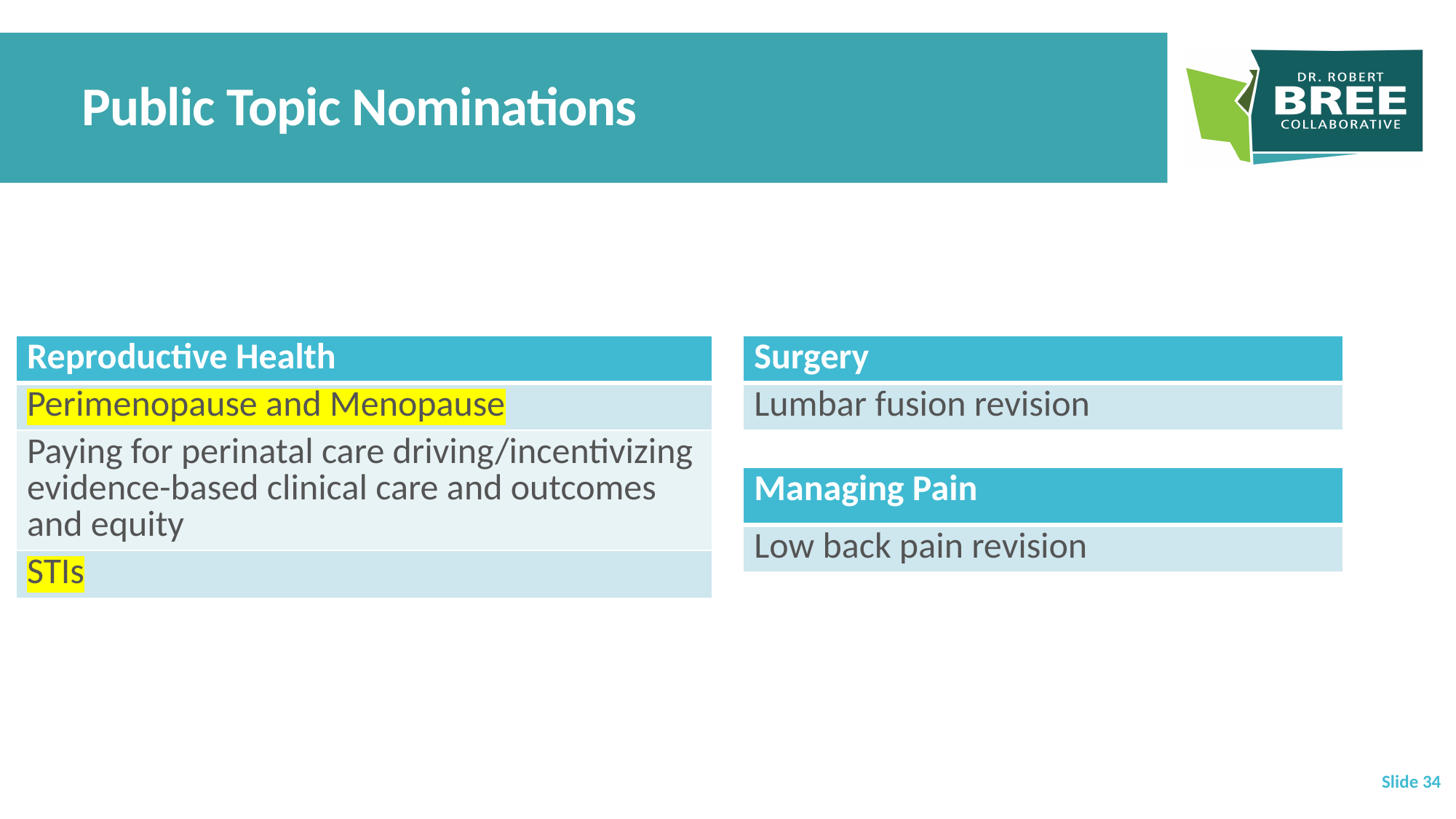

# Public Topic Nominations
| Reproductive Health |
| --- |
| Perimenopause and Menopause |
| Paying for perinatal care driving/incentivizing evidence-based clinical care and outcomes and equity |
| STIs |
| Surgery |
| --- |
| Lumbar fusion revision |
| Managing Pain |
| --- |
| Low back pain revision |
 Slide 34